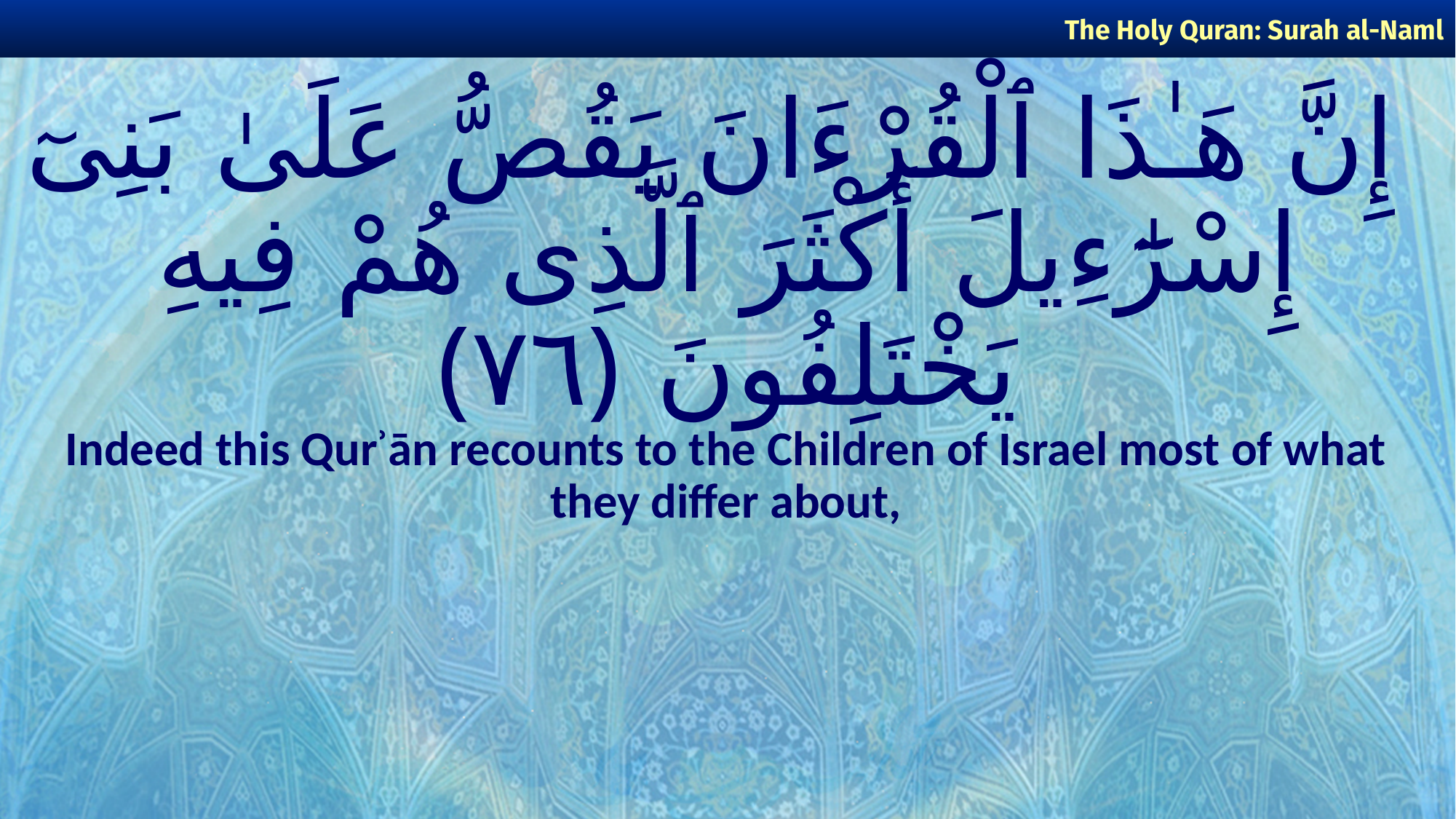

The Holy Quran: Surah al-Naml
# إِنَّ هَـٰذَا ٱلْقُرْءَانَ يَقُصُّ عَلَىٰ بَنِىٓ إِسْرَٰٓءِيلَ أَكْثَرَ ٱلَّذِى هُمْ فِيهِ يَخْتَلِفُونَ ﴿٧٦﴾
Indeed this Qurʾān recounts to the Children of Israel most of what they differ about,